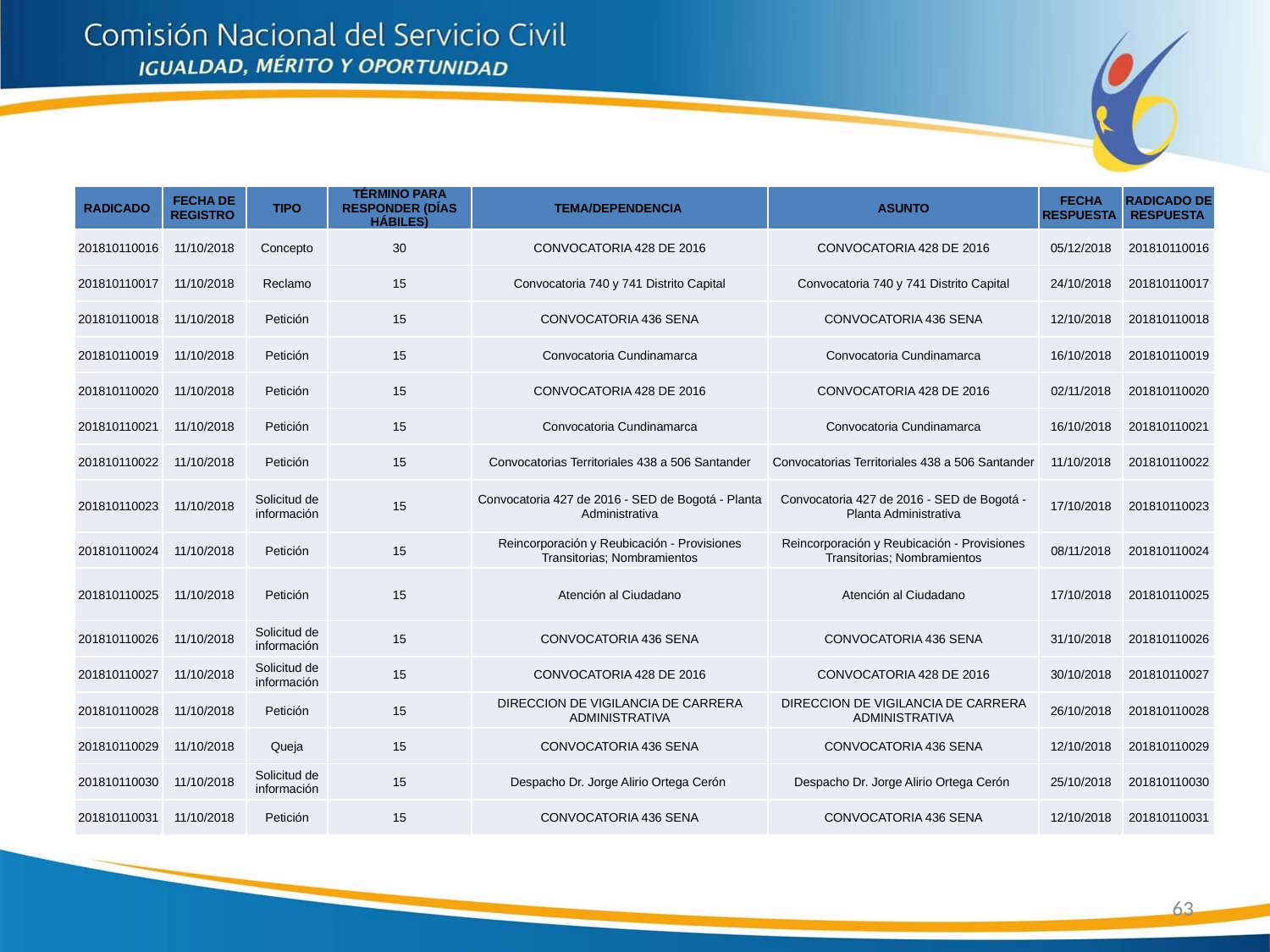

| RADICADO | FECHA DE REGISTRO | TIPO | TÉRMINO PARA RESPONDER (DÍAS HÁBILES) | TEMA/DEPENDENCIA | ASUNTO | FECHA RESPUESTA | RADICADO DE RESPUESTA |
| --- | --- | --- | --- | --- | --- | --- | --- |
| 201810110016 | 11/10/2018 | Concepto | 30 | CONVOCATORIA 428 DE 2016 | CONVOCATORIA 428 DE 2016 | 05/12/2018 | 201810110016 |
| 201810110017 | 11/10/2018 | Reclamo | 15 | Convocatoria 740 y 741 Distrito Capital | Convocatoria 740 y 741 Distrito Capital | 24/10/2018 | 201810110017 |
| 201810110018 | 11/10/2018 | Petición | 15 | CONVOCATORIA 436 SENA | CONVOCATORIA 436 SENA | 12/10/2018 | 201810110018 |
| 201810110019 | 11/10/2018 | Petición | 15 | Convocatoria Cundinamarca | Convocatoria Cundinamarca | 16/10/2018 | 201810110019 |
| 201810110020 | 11/10/2018 | Petición | 15 | CONVOCATORIA 428 DE 2016 | CONVOCATORIA 428 DE 2016 | 02/11/2018 | 201810110020 |
| 201810110021 | 11/10/2018 | Petición | 15 | Convocatoria Cundinamarca | Convocatoria Cundinamarca | 16/10/2018 | 201810110021 |
| 201810110022 | 11/10/2018 | Petición | 15 | Convocatorias Territoriales 438 a 506 Santander | Convocatorias Territoriales 438 a 506 Santander | 11/10/2018 | 201810110022 |
| 201810110023 | 11/10/2018 | Solicitud de información | 15 | Convocatoria 427 de 2016 - SED de Bogotá - Planta Administrativa | Convocatoria 427 de 2016 - SED de Bogotá - Planta Administrativa | 17/10/2018 | 201810110023 |
| 201810110024 | 11/10/2018 | Petición | 15 | Reincorporación y Reubicación - Provisiones Transitorias; Nombramientos | Reincorporación y Reubicación - Provisiones Transitorias; Nombramientos | 08/11/2018 | 201810110024 |
| 201810110025 | 11/10/2018 | Petición | 15 | Atención al Ciudadano | Atención al Ciudadano | 17/10/2018 | 201810110025 |
| 201810110026 | 11/10/2018 | Solicitud de información | 15 | CONVOCATORIA 436 SENA | CONVOCATORIA 436 SENA | 31/10/2018 | 201810110026 |
| 201810110027 | 11/10/2018 | Solicitud de información | 15 | CONVOCATORIA 428 DE 2016 | CONVOCATORIA 428 DE 2016 | 30/10/2018 | 201810110027 |
| 201810110028 | 11/10/2018 | Petición | 15 | DIRECCION DE VIGILANCIA DE CARRERA ADMINISTRATIVA | DIRECCION DE VIGILANCIA DE CARRERA ADMINISTRATIVA | 26/10/2018 | 201810110028 |
| 201810110029 | 11/10/2018 | Queja | 15 | CONVOCATORIA 436 SENA | CONVOCATORIA 436 SENA | 12/10/2018 | 201810110029 |
| 201810110030 | 11/10/2018 | Solicitud de información | 15 | Despacho Dr. Jorge Alirio Ortega Cerón | Despacho Dr. Jorge Alirio Ortega Cerón | 25/10/2018 | 201810110030 |
| 201810110031 | 11/10/2018 | Petición | 15 | CONVOCATORIA 436 SENA | CONVOCATORIA 436 SENA | 12/10/2018 | 201810110031 |
63